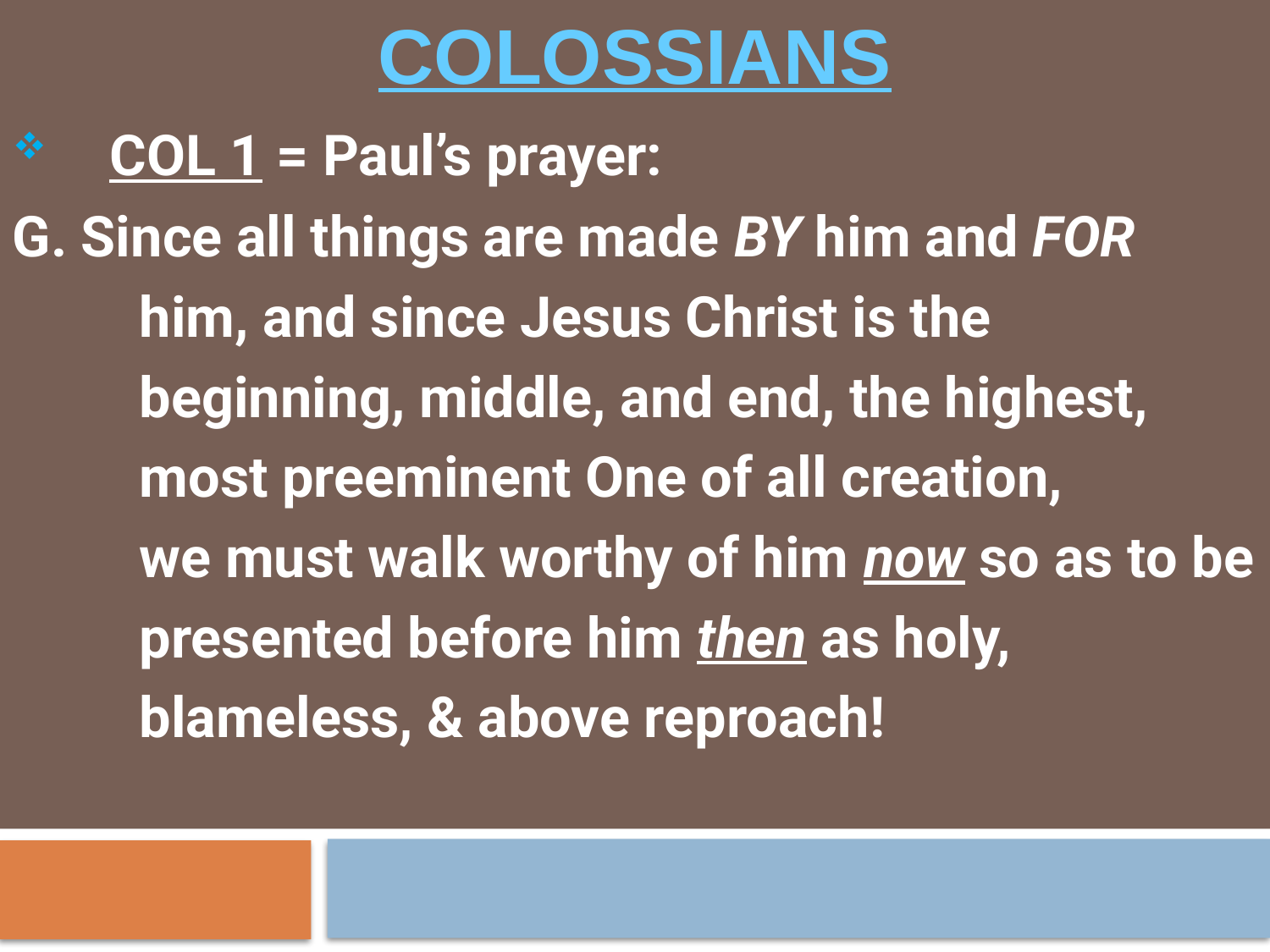

# COLOSSIANS
 COL 1 = Paul’s prayer:
G. Since all things are made BY him and FOR
	him, and since Jesus Christ is the
	beginning, middle, and end, the highest,
	most preeminent One of all creation,
	we must walk worthy of him now so as to be
	presented before him then as holy,
	blameless, & above reproach!